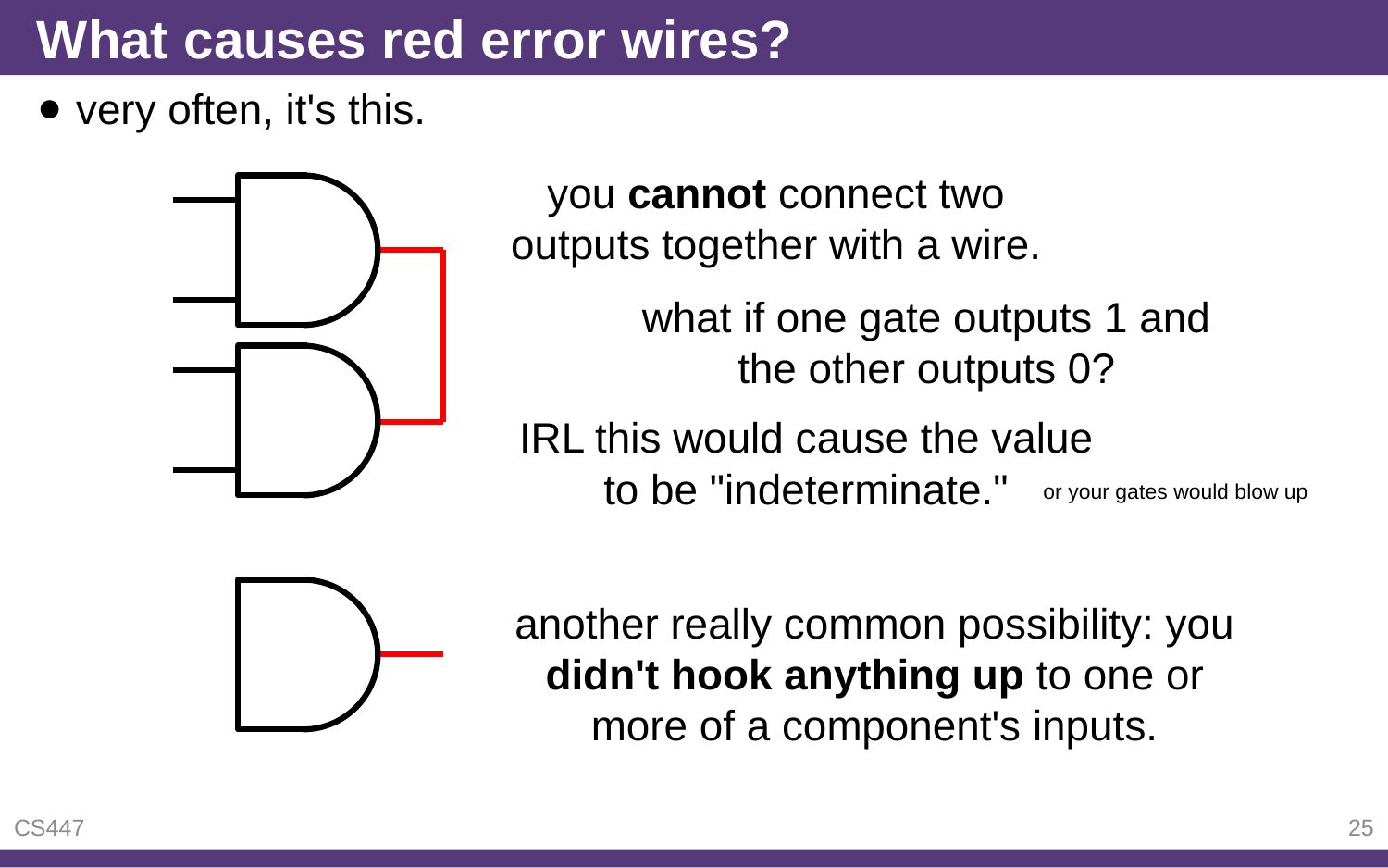

# What causes red error wires?
very often, it's this.
you cannot connect two outputs together with a wire.

what if one gate outputs 1 and the other outputs 0?
IRL this would cause the value to be "indeterminate."
or your gates would blow up

another really common possibility: you didn't hook anything up to one or more of a component's inputs.
CS447
25